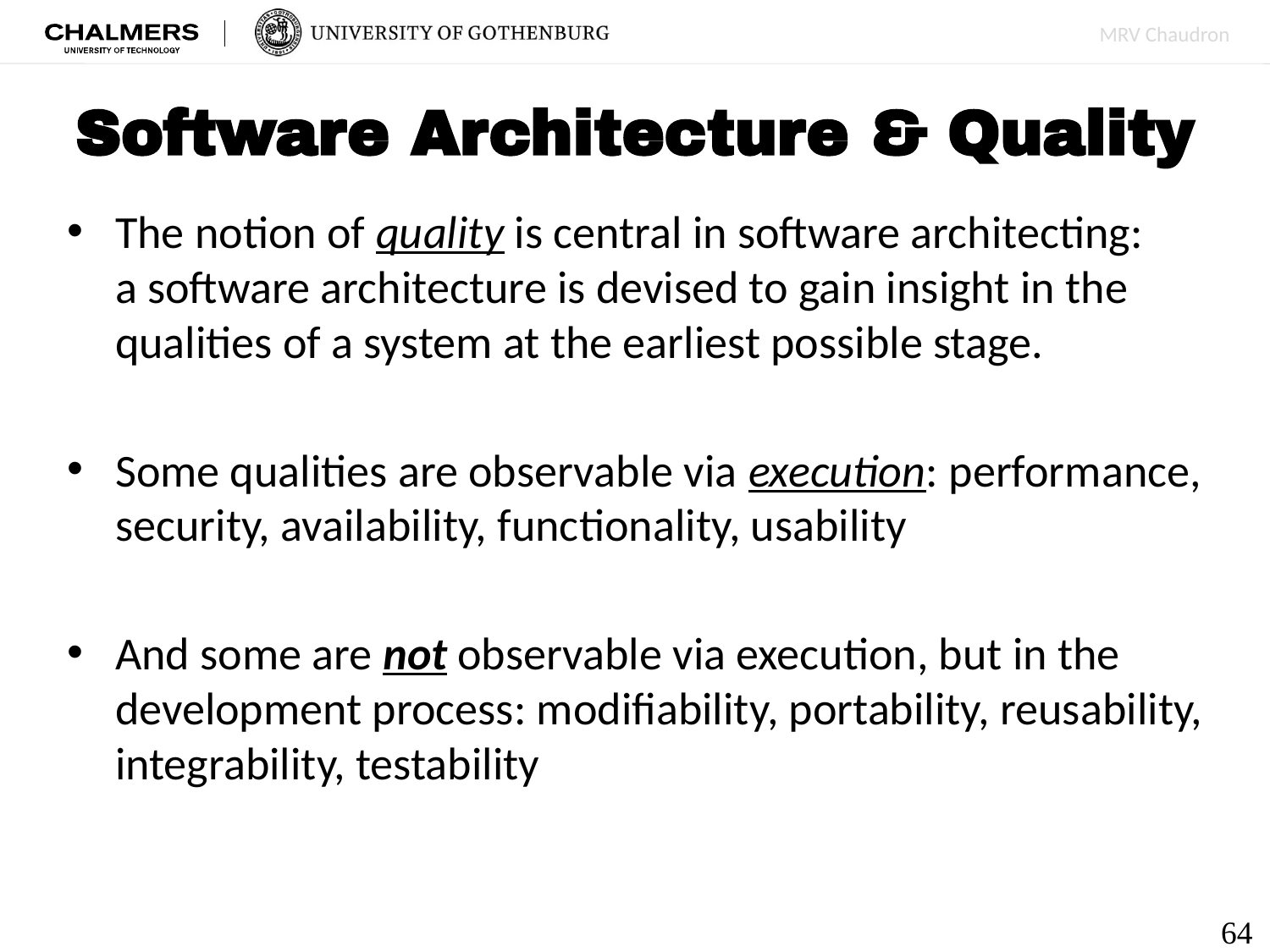

# Software Architecture & Quality
The notion of quality is central in software architecting:
a software architecture is devised to gain insight in the qualities of a system at the earliest possible stage.

Some qualities are observable via execution: performance, security, availability, functionality, usability

And some are not observable via execution, but in the development process: modifiability, portability, reusability, integrability, testability
64